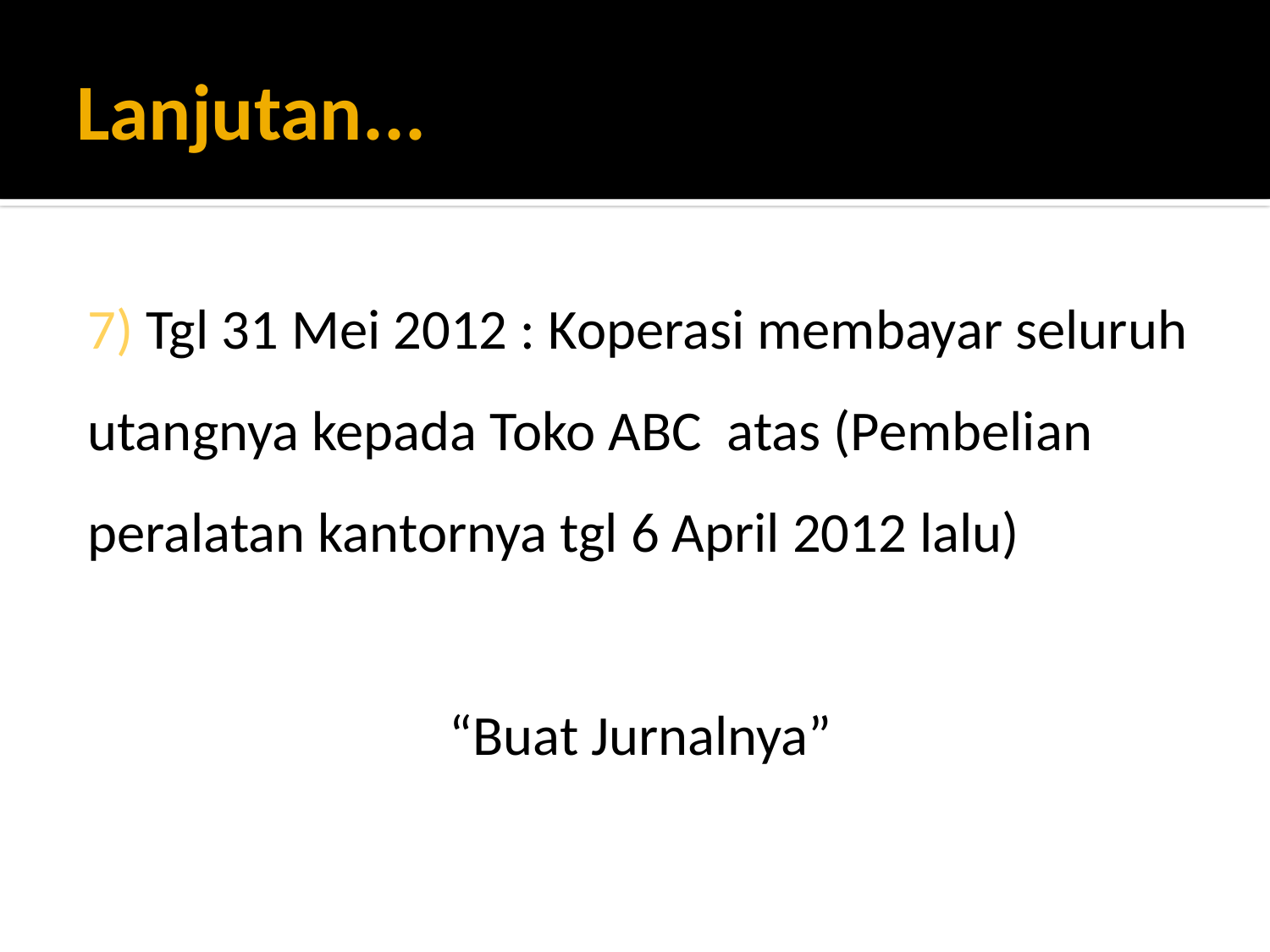

# Lanjutan...
7) Tgl 31 Mei 2012 : Koperasi membayar seluruh utangnya kepada Toko ABC  atas (Pembelian peralatan kantornya tgl 6 April 2012 lalu)

“Buat Jurnalnya”